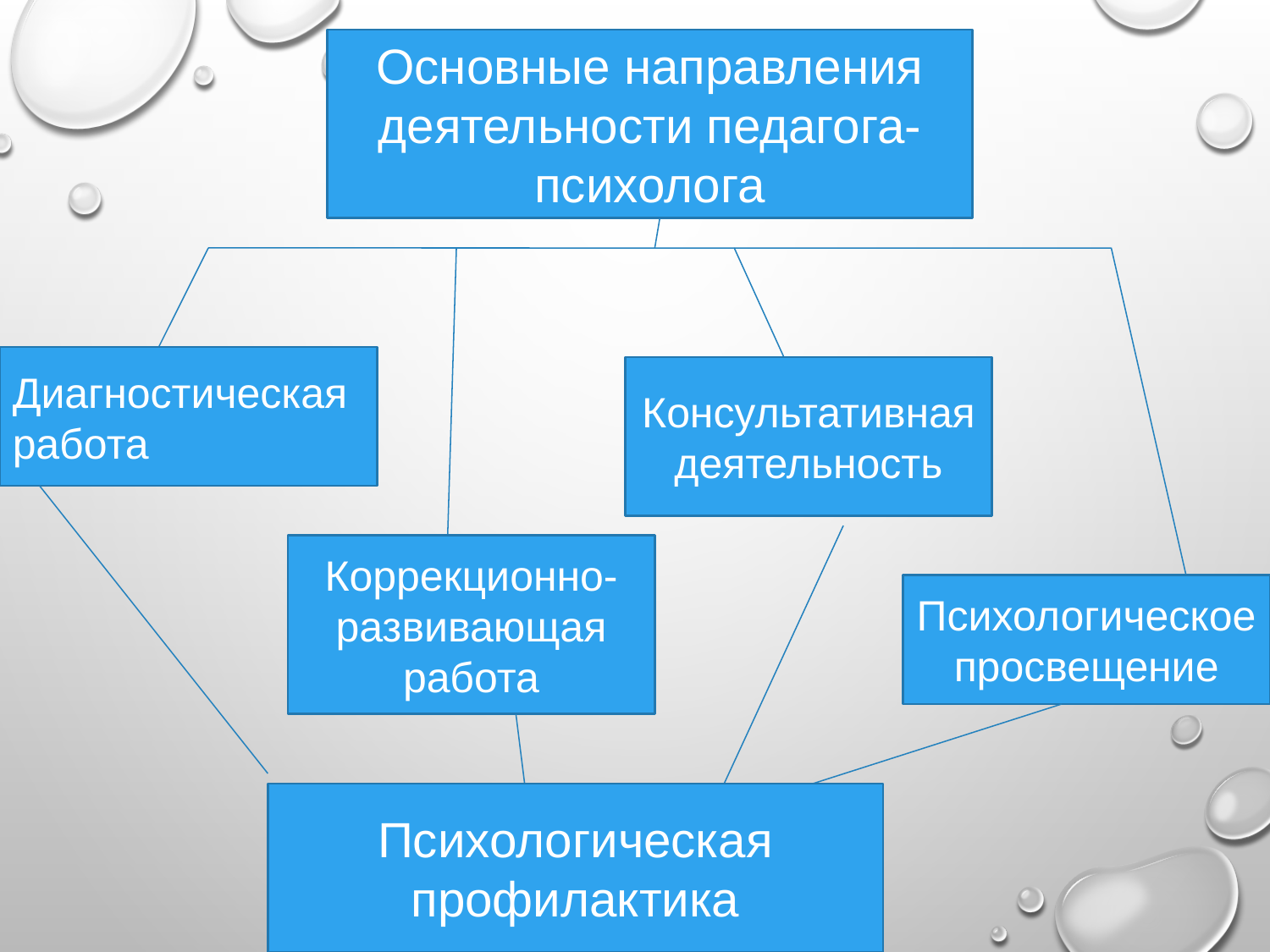

Основные направления деятельности педагога-психолога
Диагностическая работа
Консультативная деятельность
Коррекционно-развивающая работа
Психологическое просвещение
Психологическая профилактика